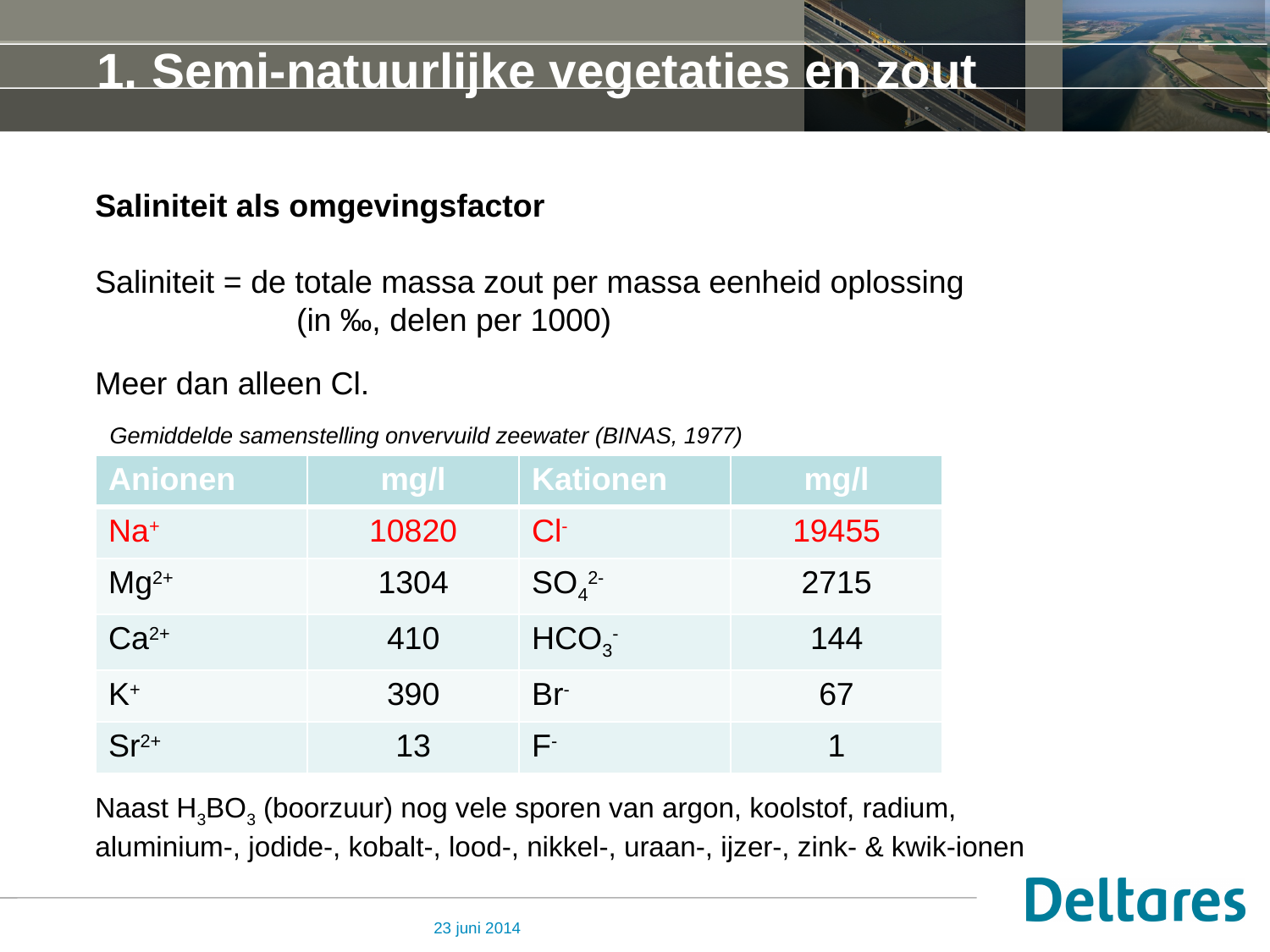

# 1. Semi-natuurlijke vegetaties en zout
Saliniteit als omgevingsfactor

Saliniteit = de totale massa zout per massa eenheid oplossing
		   (in ‰, delen per 1000)

Meer dan alleen Cl.
Gemiddelde samenstelling onvervuild zeewater (BINAS, 1977)
| Anionen | mg/l | Kationen | mg/l |
| --- | --- | --- | --- |
| Na+ | 10820 | Cl- | 19455 |
| Mg2+ | 1304 | SO42- | 2715 |
| Ca2+ | 410 | HCO3- | 144 |
| K+ | 390 | Br- | 67 |
| Sr2+ | 13 | F- | 1 |
Naast H3BO3 (boorzuur) nog vele sporen van argon, koolstof, radium,
aluminium-, jodide-, kobalt-, lood-, nikkel-, uraan-, ijzer-, zink- & kwik-ionen
23 juni 2014